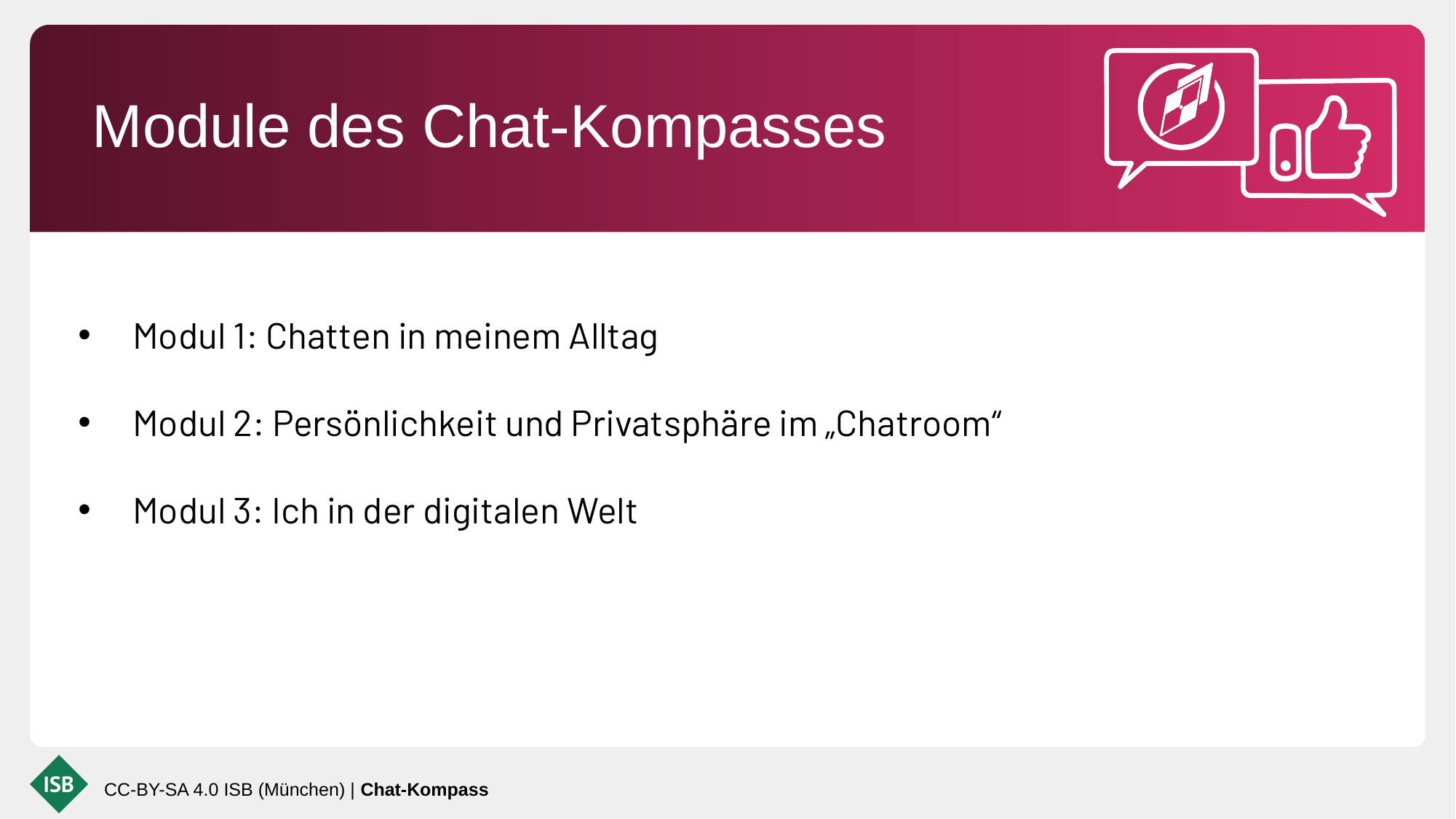

Module des Chat-Kompasses
Modul 1: Chatten in meinem Alltag

Modul 2: Persönlichkeit und Privatsphäre im „Chatroom“

Modul 3: Ich in der digitalen Welt